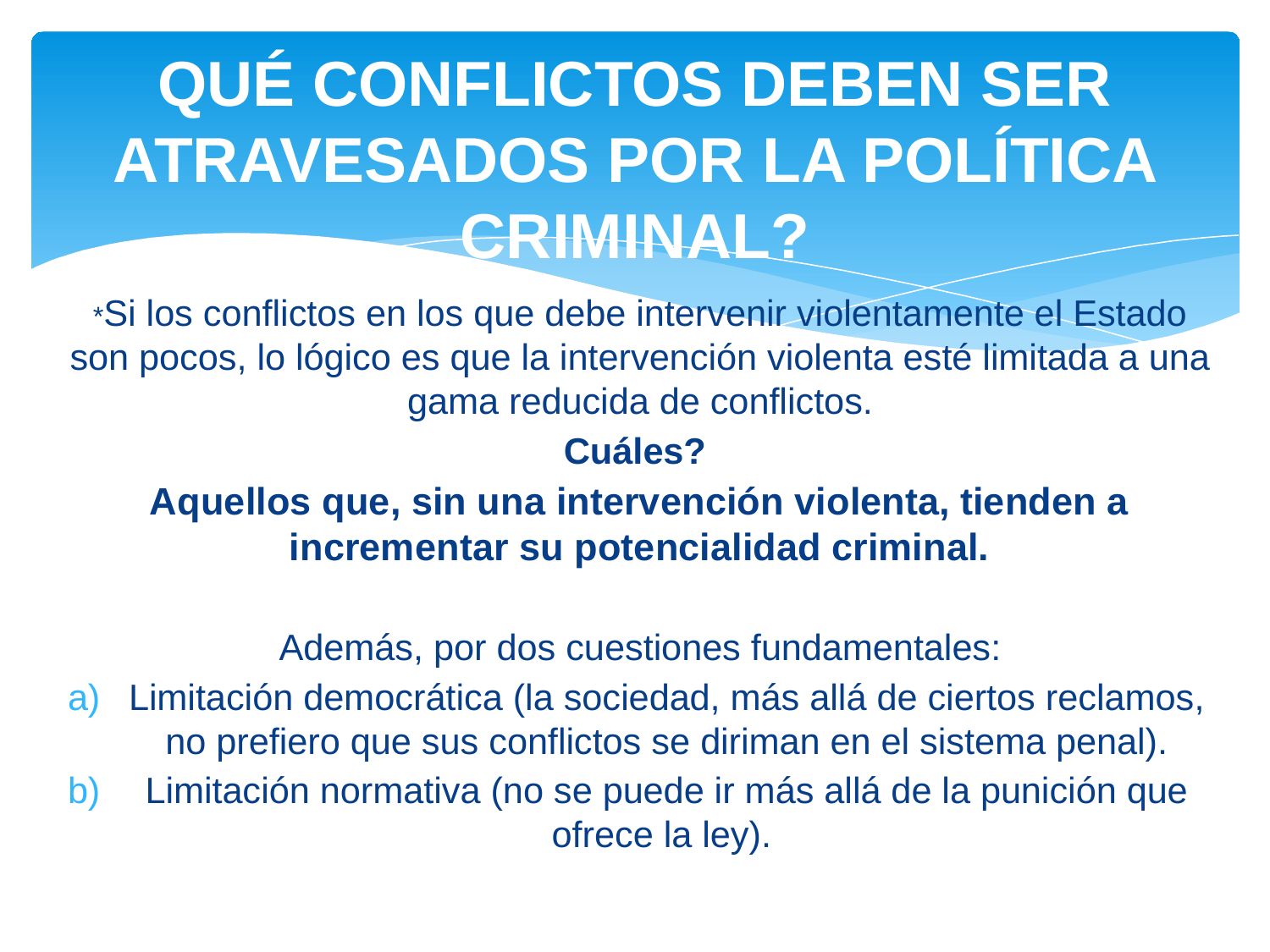

# QUÉ CONFLICTOS DEBEN SER ATRAVESADOS POR LA POLÍTICA CRIMINAL?
*Si los conflictos en los que debe intervenir violentamente el Estado son pocos, lo lógico es que la intervención violenta esté limitada a una gama reducida de conflictos.
Cuáles?
Aquellos que, sin una intervención violenta, tienden a incrementar su potencialidad criminal.

Además, por dos cuestiones fundamentales:
Limitación democrática (la sociedad, más allá de ciertos reclamos, no prefiero que sus conflictos se diriman en el sistema penal).
Limitación normativa (no se puede ir más allá de la punición que ofrece la ley).